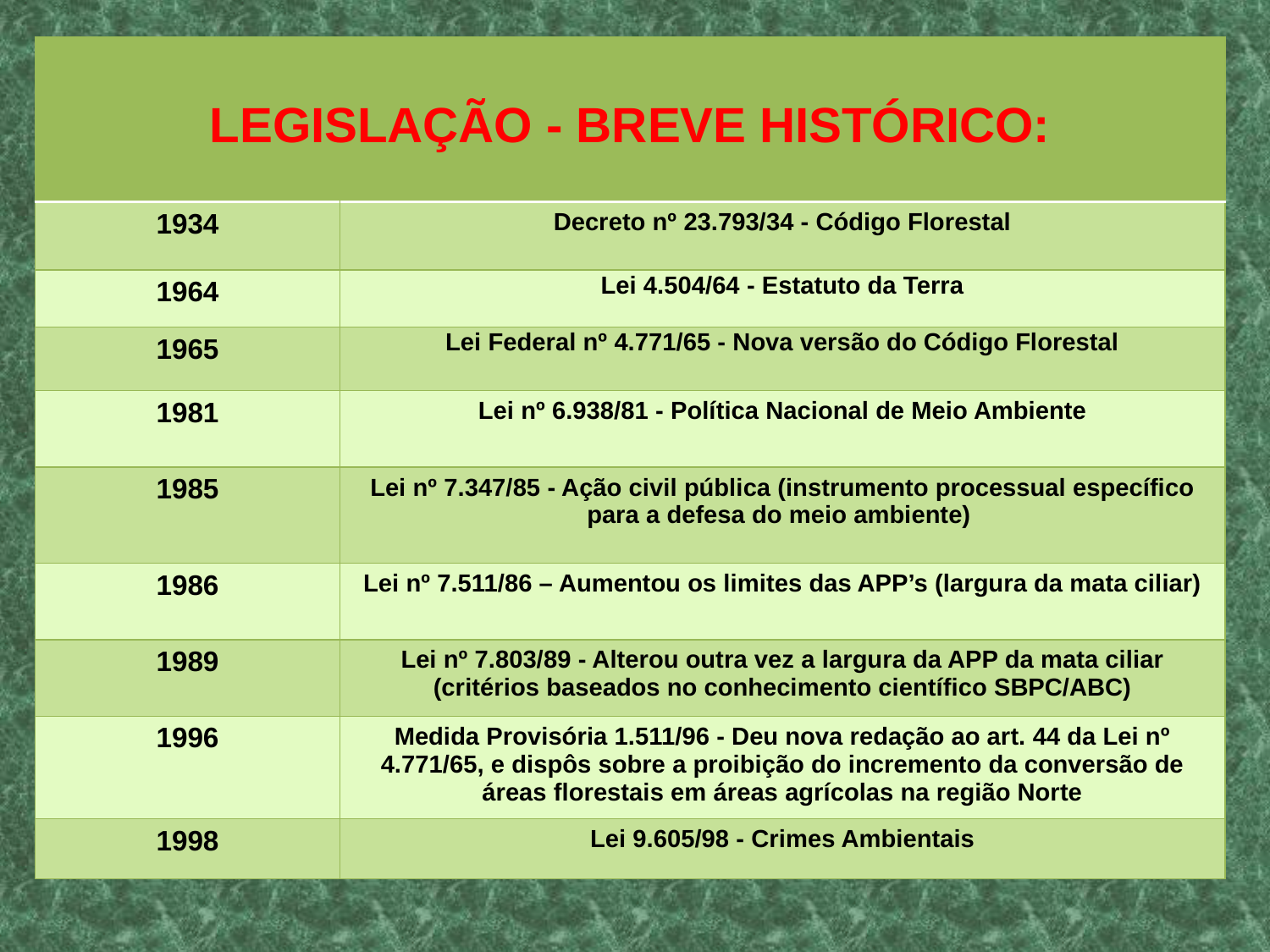

| LEGISLAÇÃO - BREVE HISTÓRICO: |  |
| --- | --- |
| 1934 | Decreto nº 23.793/34 - Código Florestal |
| 1964 | Lei 4.504/64 - Estatuto da Terra |
| 1965 | Lei Federal nº 4.771/65 - Nova versão do Código Florestal |
| 1981 | Lei nº 6.938/81 - Política Nacional de Meio Ambiente |
| 1985 | Lei nº 7.347/85 - Ação civil pública (instrumento processual específico para a defesa do meio ambiente) |
| 1986 | Lei nº 7.511/86 – Aumentou os limites das APP’s (largura da mata ciliar) |
| 1989 | Lei nº 7.803/89 - Alterou outra vez a largura da APP da mata ciliar (critérios baseados no conhecimento científico SBPC/ABC) |
| 1996 | Medida Provisória 1.511/96 - Deu nova redação ao art. 44 da Lei nº 4.771/65, e dispôs sobre a proibição do incremento da conversão de áreas florestais em áreas agrícolas na região Norte |
| 1998 | Lei 9.605/98 - Crimes Ambientais |